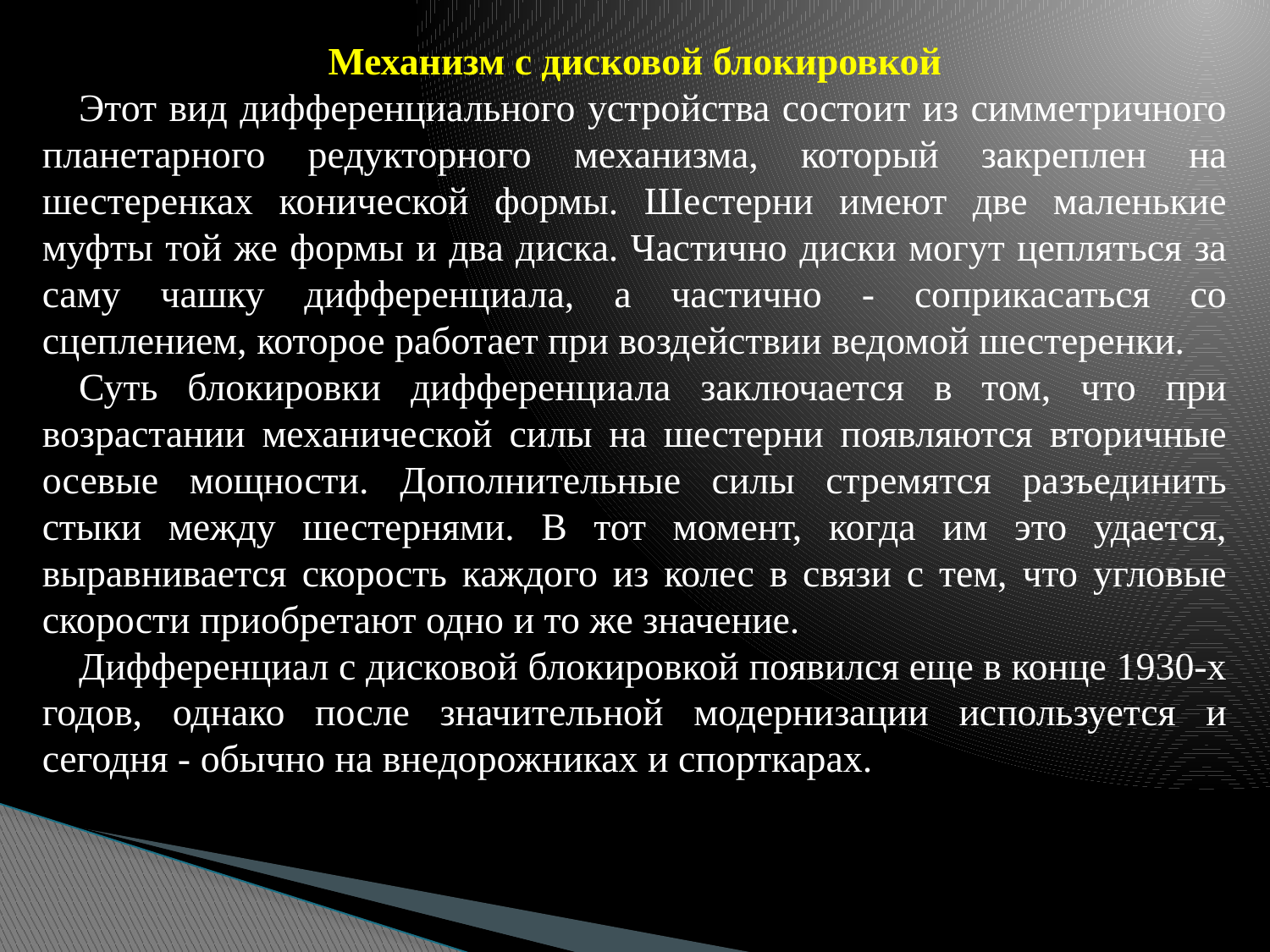

Механизм с дисковой блокировкой
Этот вид дифференциального устройства состоит из симметричного планетарного редукторного механизма, который закреплен на шестеренках конической формы. Шестерни имеют две маленькие муфты той же формы и два диска. Частично диски могут цепляться за саму чашку дифференциала, а частично - соприкасаться со сцеплением, которое работает при воздействии ведомой шестеренки.
Суть блокировки дифференциала заключается в том, что при возрастании механической силы на шестерни появляются вторичные осевые мощности. Дополнительные силы стремятся разъединить стыки между шестернями. В тот момент, когда им это удается, выравнивается скорость каждого из колес в связи с тем, что угловые скорости приобретают одно и то же значение.
Дифференциал с дисковой блокировкой появился еще в конце 1930-х годов, однако после значительной модернизации используется и сегодня - обычно на внедорожниках и спорткарах.